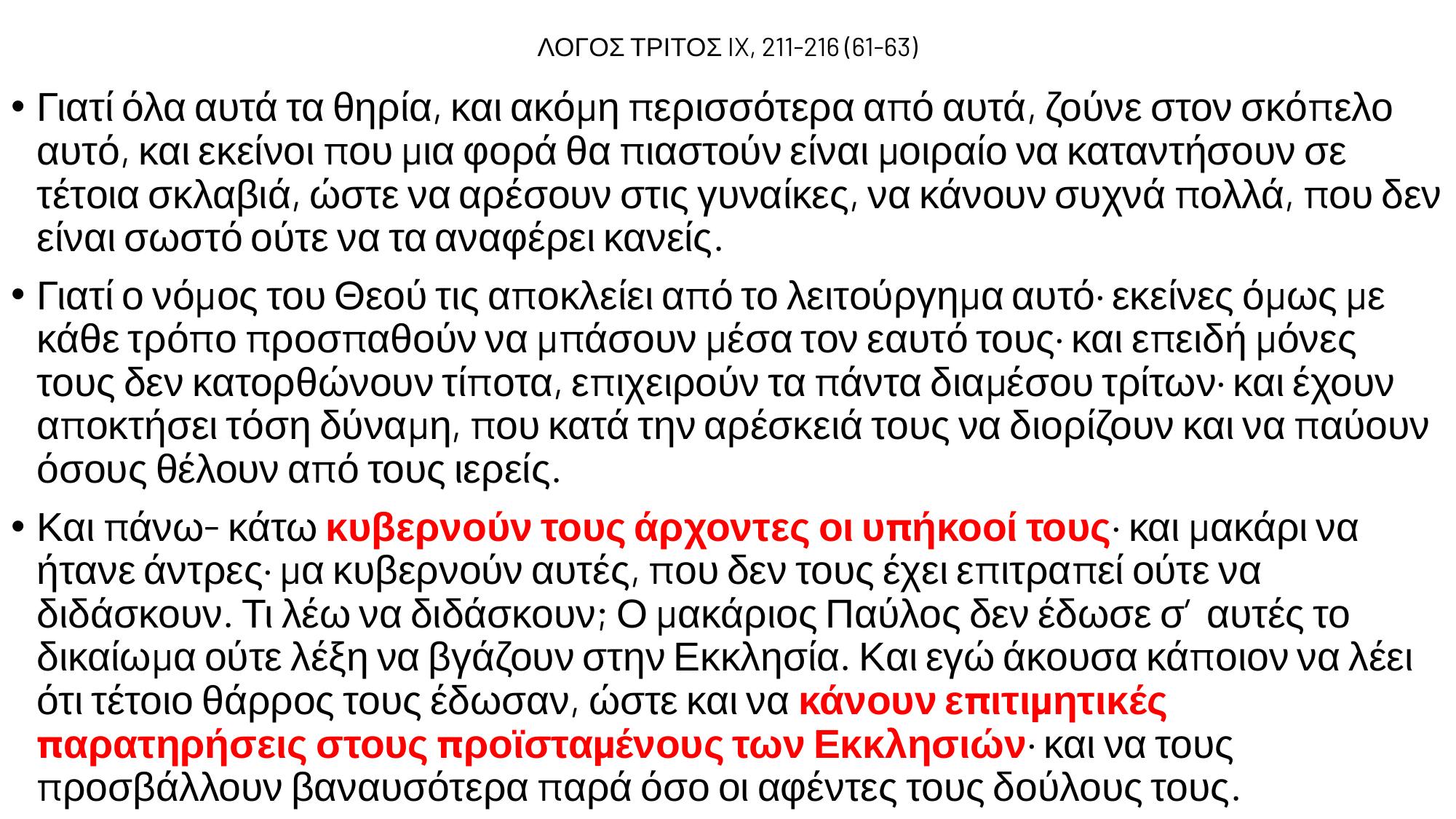

# ΛΟΓΟΣ ΤΡΙΤΟΣ IX, 211-216 (61-63)
Γιατί όλα αυτά τα θηρία, και ακόμη περισσότερα από αυτά, ζούνε στον σκόπελο αυτό, και εκείνοι που μια φορά θα πιαστούν είναι μοιραίο να καταντήσουν σε τέτοια σκλαβιά, ώστε να αρέσουν στις γυναίκες, να κάνουν συχνά πολλά, που δεν είναι σωστό ούτε να τα αναφέρει κανείς.
Γιατί ο νόμος του Θεού τις αποκλείει από το λειτούργημα αυτό· εκείνες όμως με κάθε τρόπο προσπαθούν να μπάσουν μέσα τον εαυτό τους· και επειδή μόνες τους δεν κατορθώνουν τίποτα, επιχειρούν τα πάντα διαμέσου τρίτων· και έχουν αποκτήσει τόση δύναμη, που κατά την αρέσκειά τους να διορίζουν και να παύουν όσους θέλουν από τους ιερείς.
Και πάνω- κάτω κυβερνούν τους άρχοντες οι υπήκοοί τους· και μακάρι να ήτανε άντρες· μα κυβερνούν αυτές, που δεν τους έχει επιτραπεί ούτε να διδάσκουν. Τι λέω να διδάσκουν; Ο μακάριος Παύλος δεν έδωσε σ’  αυτές το δικαίωμα ούτε λέξη να βγάζουν στην Εκκλησία. Και εγώ άκουσα κάποιον να λέει ότι τέτοιο θάρρος τους έδωσαν, ώστε και να κάνουν επιτιμητικές παρατηρήσεις στους προϊσταμένους των Εκκλησιών· και να τους προσβάλλουν βαναυσότερα παρά όσο οι αφέντες τους δούλους τους.